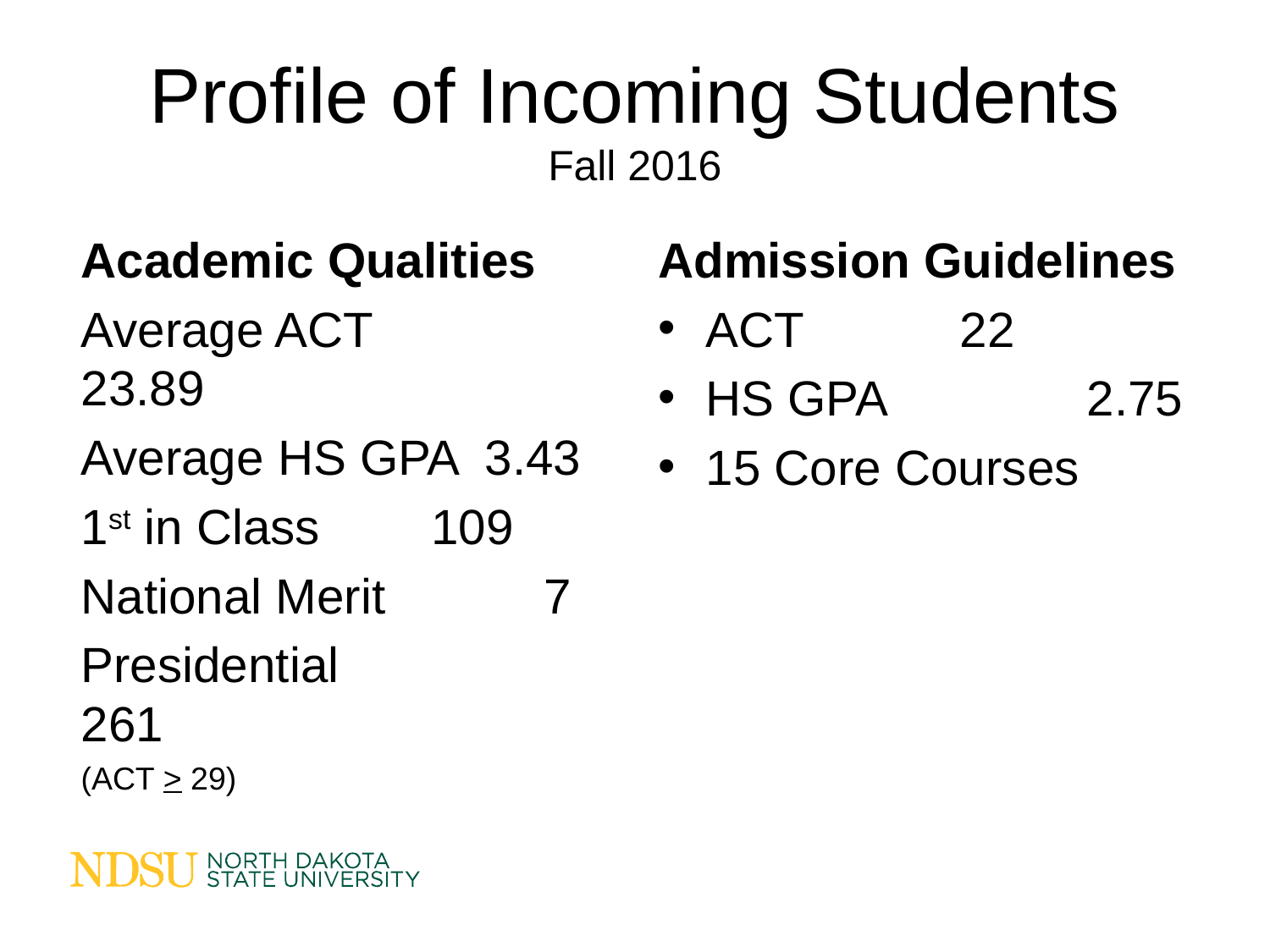

# Profile of Incoming Students Fall 2016
Academic Qualities
Average ACT		23.89
Average HS GPA  3.43
1st in Class 	       109
National Merit 	      7
Presidential	       261
(ACT > 29)
Admission Guidelines
ACT		22
HS GPA		2.75
15 Core Courses